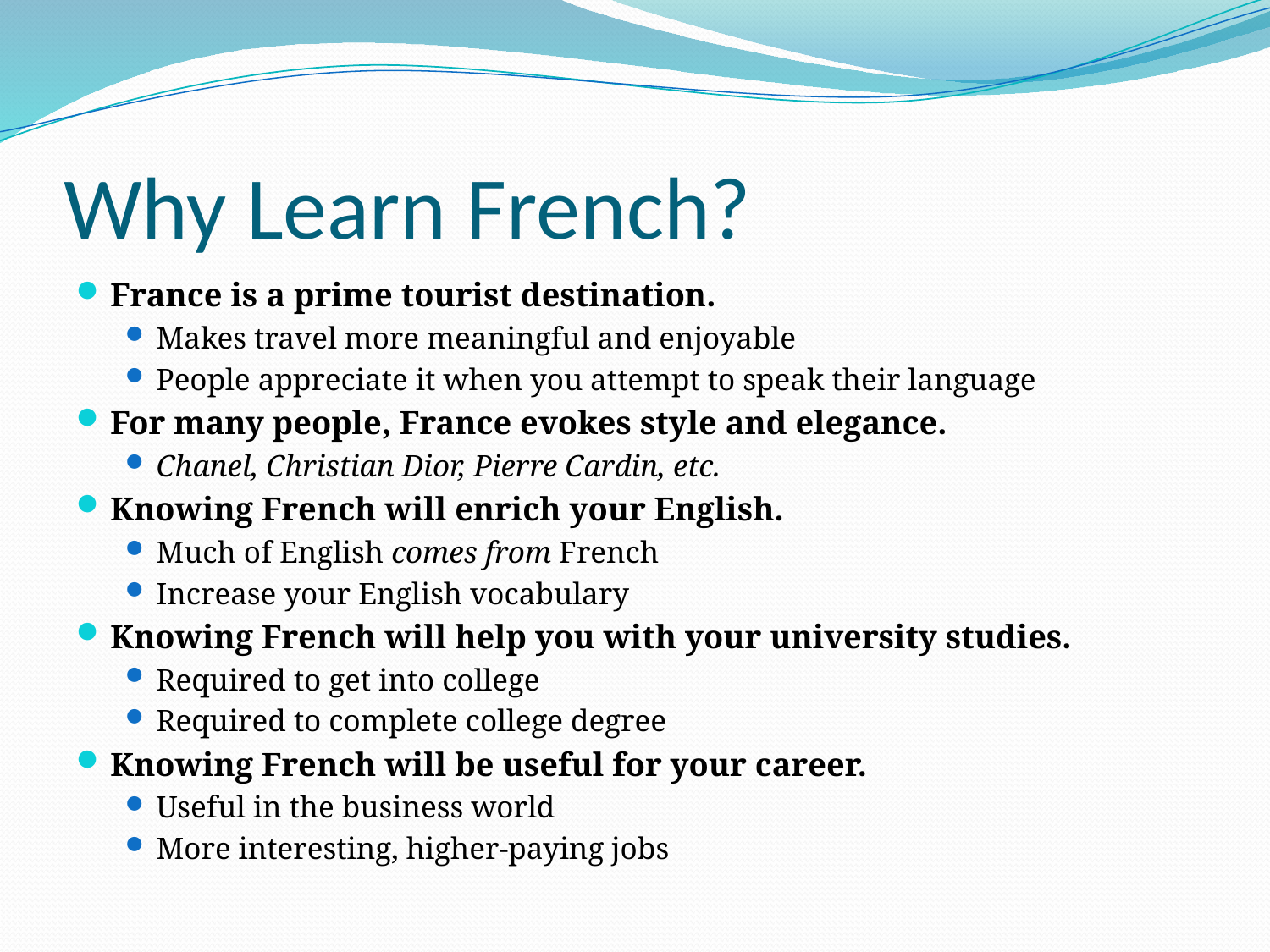

# Why Learn French?
France is a prime tourist destination.
Makes travel more meaningful and enjoyable
People appreciate it when you attempt to speak their language
For many people, France evokes style and elegance.
Chanel, Christian Dior, Pierre Cardin, etc.
Knowing French will enrich your English.
Much of English comes from French
Increase your English vocabulary
Knowing French will help you with your university studies.
Required to get into college
Required to complete college degree
Knowing French will be useful for your career.
Useful in the business world
More interesting, higher-paying jobs